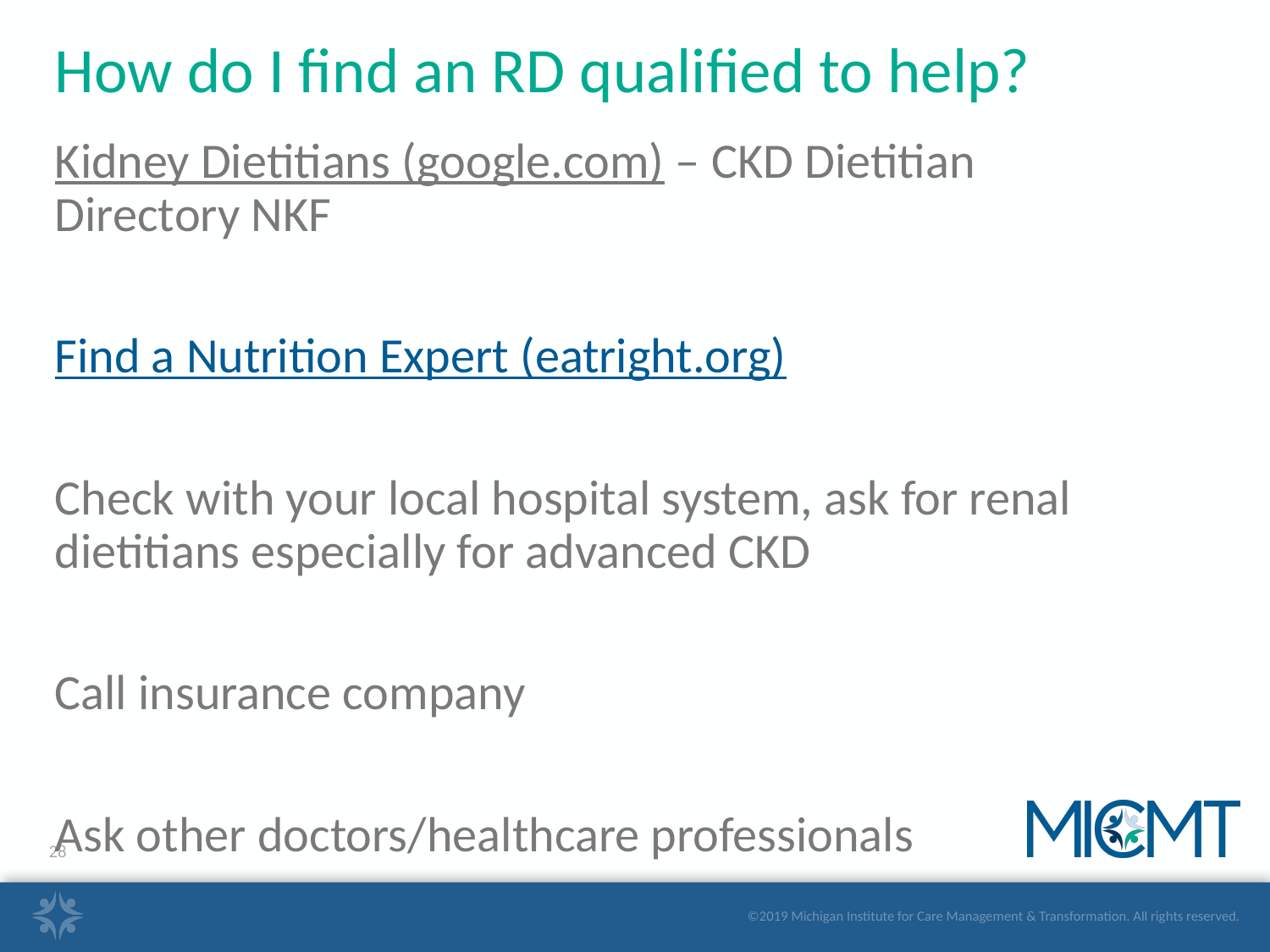

# How do I find an RD qualified to help?
Kidney Dietitians (google.com) – CKD Dietitian Directory NKF

Find a Nutrition Expert (eatright.org)

Check with your local hospital system, ask for renal dietitians especially for advanced CKD

Call insurance company

Ask other doctors/healthcare professionals